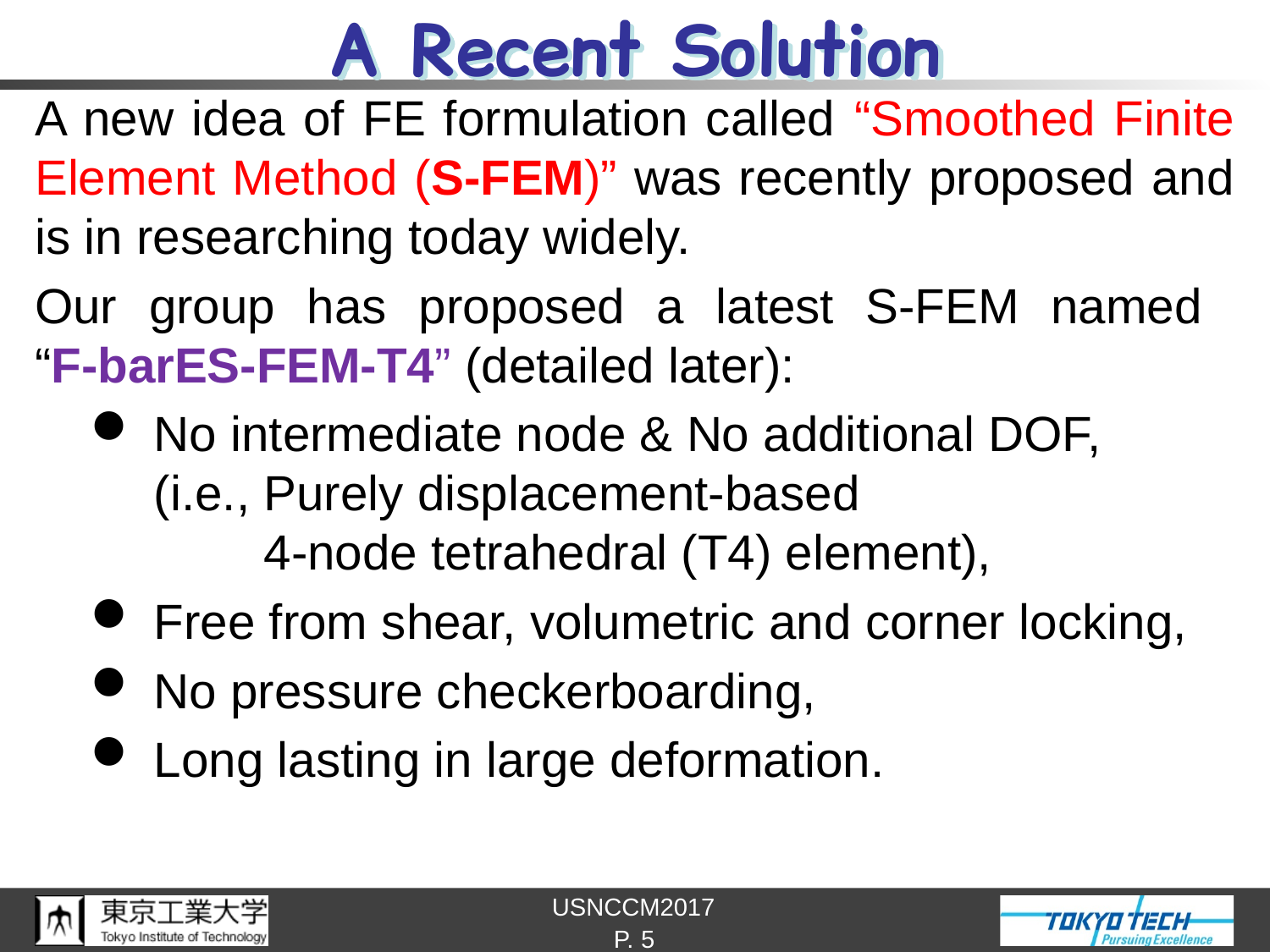

# A Recent Solution
A new idea of FE formulation called “Smoothed Finite Element Method (S-FEM)” was recently proposed and is in researching today widely.
Our group has proposed a latest S-FEM named
“F-barES-FEM-T4” (detailed later):
No intermediate node & No additional DOF,
(i.e., Purely displacement-based
        4-node tetrahedral (T4) element),
Free from shear, volumetric and corner locking,
No pressure checkerboarding,
Long lasting in large deformation.

P. 5